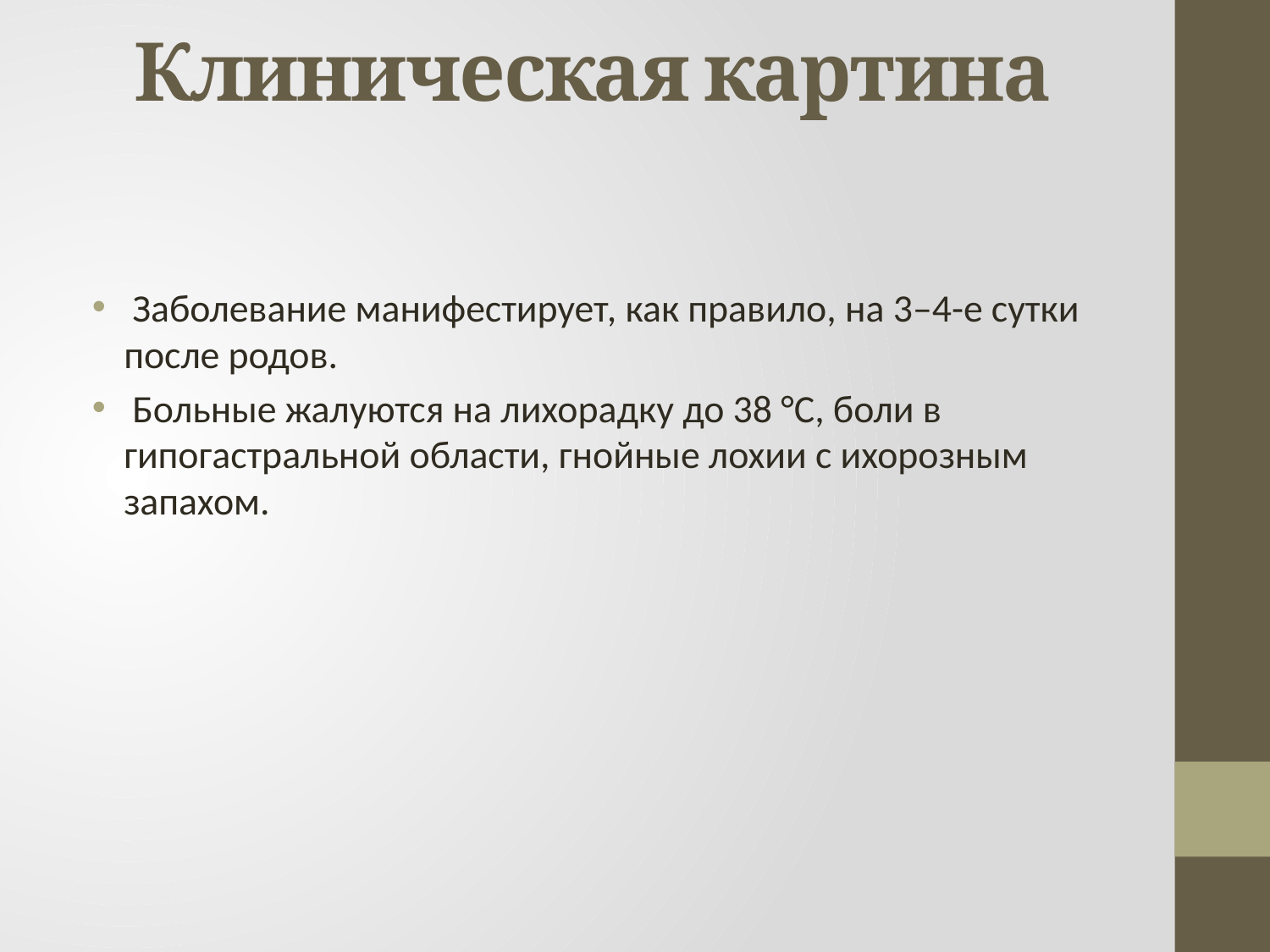

# Клиническая картина

 Заболевание манифестирует, как правило, на 3–4-е сутки после родов.
 Больные жалуются на лихорадку до 38 °С, боли в гипогастральной области, гнойные лохии с ихорозным запахом.